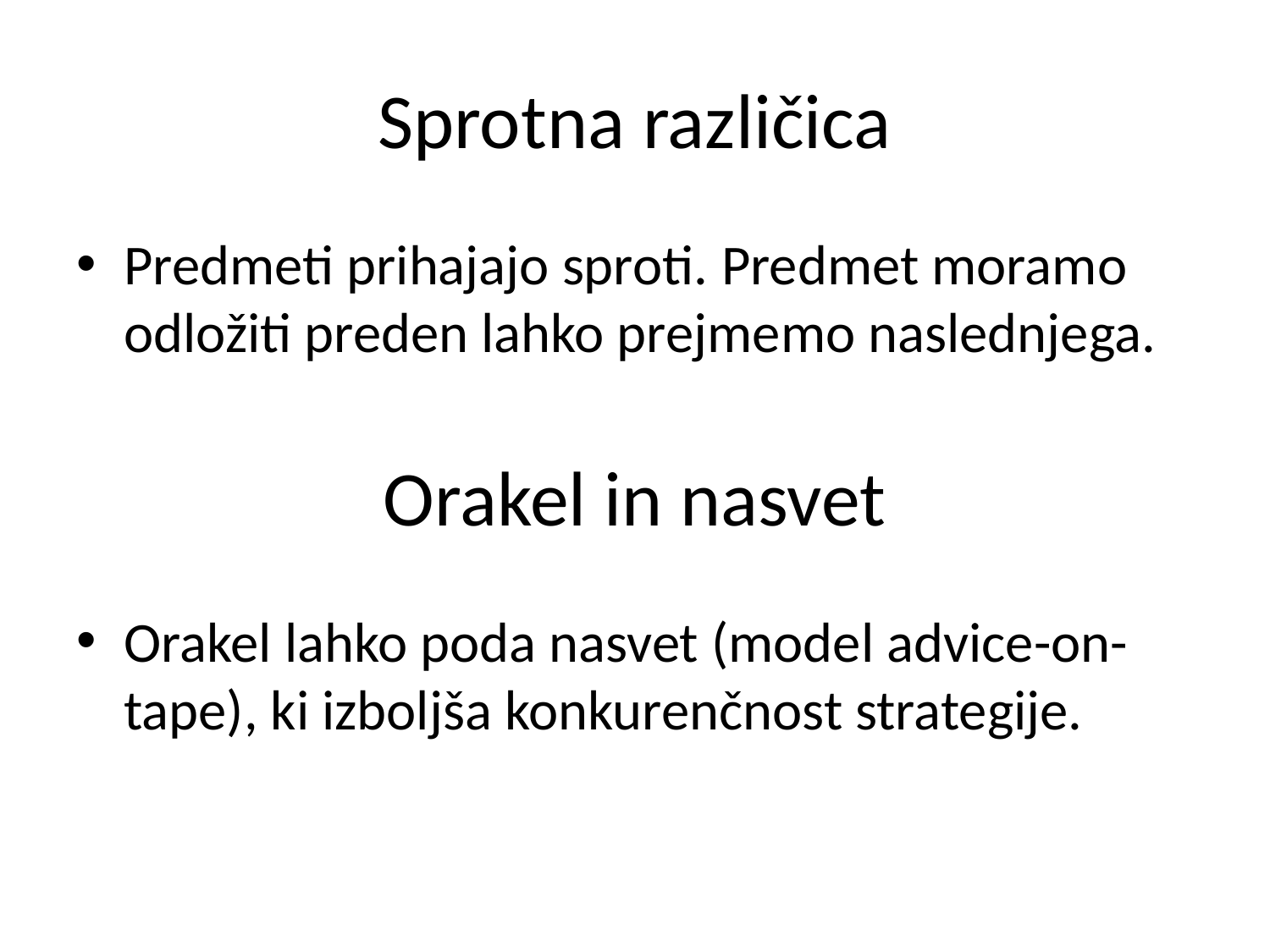

# Sprotna različica
Predmeti prihajajo sproti. Predmet moramo odložiti preden lahko prejmemo naslednjega.
Orakel in nasvet
Orakel lahko poda nasvet (model advice-on-tape), ki izboljša konkurenčnost strategije.